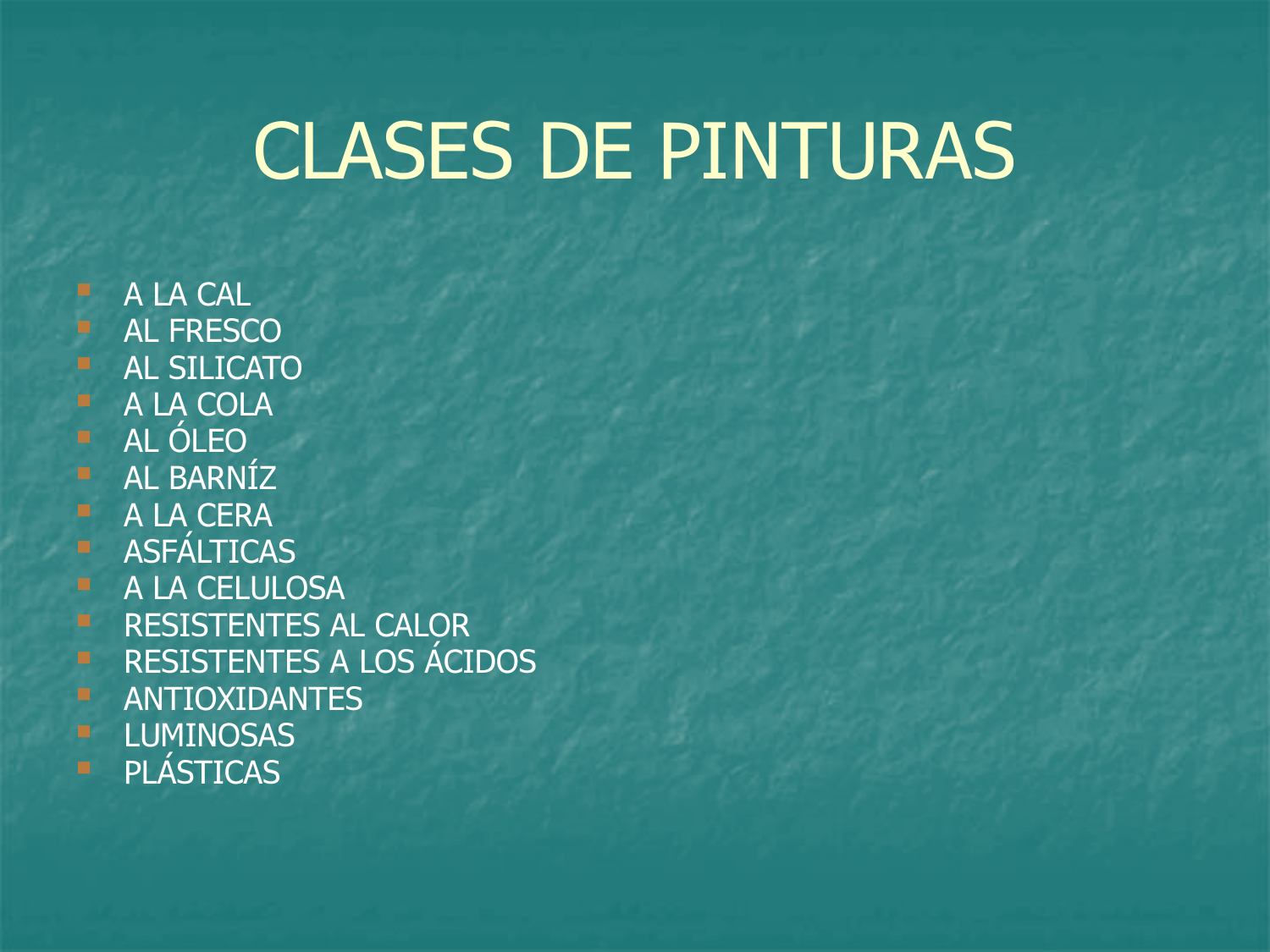

# CLASES DE PINTURAS
A LA CAL
AL FRESCO
AL SILICATO
A LA COLA
AL ÓLEO
AL BARNÍZ
A LA CERA
ASFÁLTICAS
A LA CELULOSA
RESISTENTES AL CALOR
RESISTENTES A LOS ÁCIDOS
ANTIOXIDANTES
LUMINOSAS
PLÁSTICAS